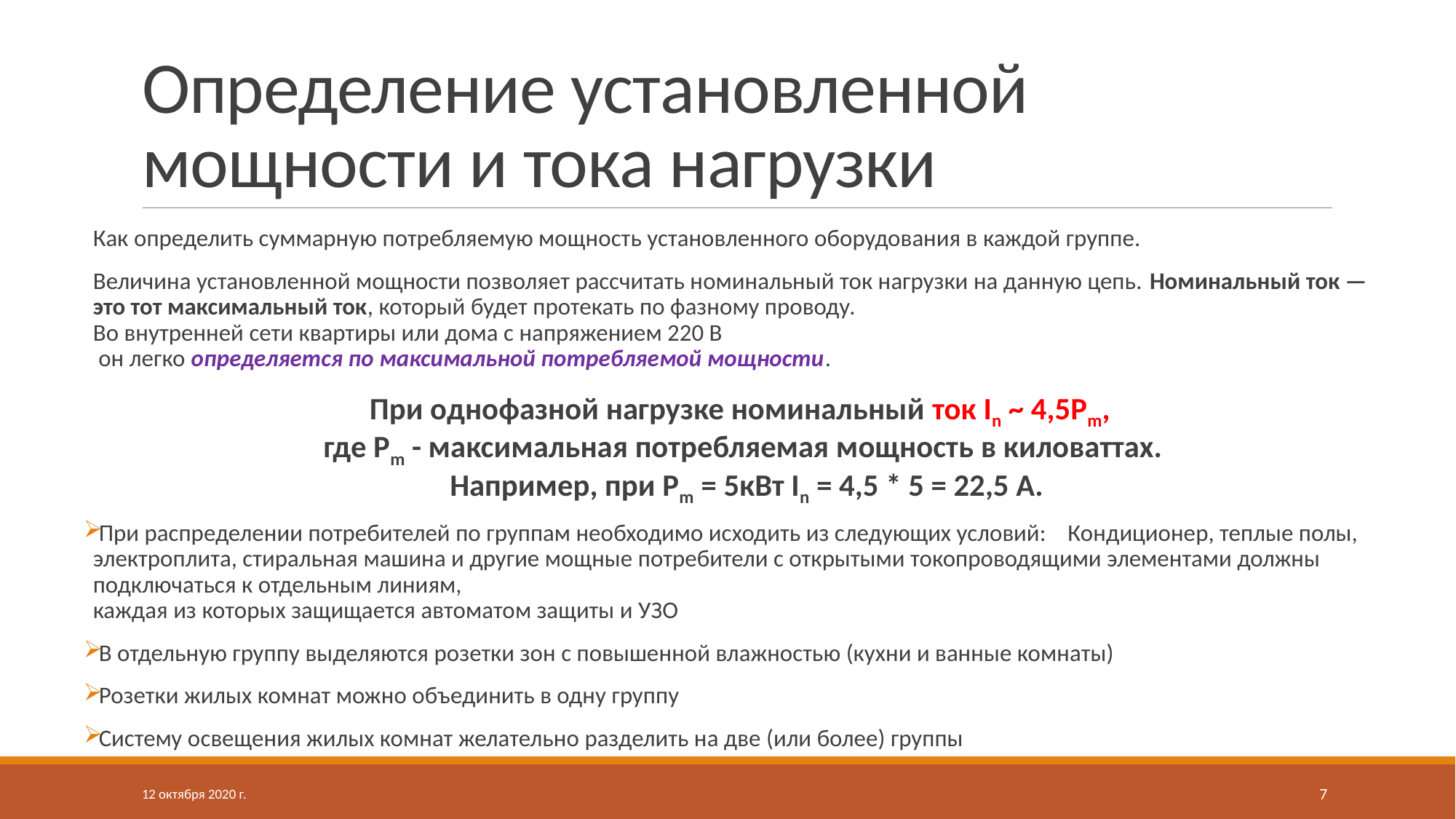

# Определение установленной мощности и тока нагрузки
Как определить суммарную потребляемую мощность установленного оборудования в каждой группе.
Величина установленной мощности позволяет рассчитать номинальный ток нагрузки на данную цепь. Номинальный ток — это тот максимальный ток, который будет протекать по фазному проводу.
Во внутренней сети квартиры или дома с напряжением 220 В
 он легко определяется по максимальной потребляемой мощности.
При однофазной нагрузке номинальный ток In ~ 4,5Pm,
где Pm - максимальная потребляемая мощность в киловаттах.
 Например, при Pm = 5кВт In = 4,5 * 5 = 22,5 А.
При распределении потребителей по группам необходимо исходить из следующих условий:    Кондиционер, теплые полы, электроплита, стиральная машина и другие мощные потребители с открытыми токопроводящими элементами должны подключаться к отдельным линиям,
каждая из которых защищается автоматом защиты и УЗО
В отдельную группу выделяются розетки зон с повышенной влажностью (кухни и ванные комнаты)
Розетки жилых комнат можно объединить в одну группу
Систему освещения жилых комнат желательно разделить на две (или более) группы

12 октября 2020 г.
7